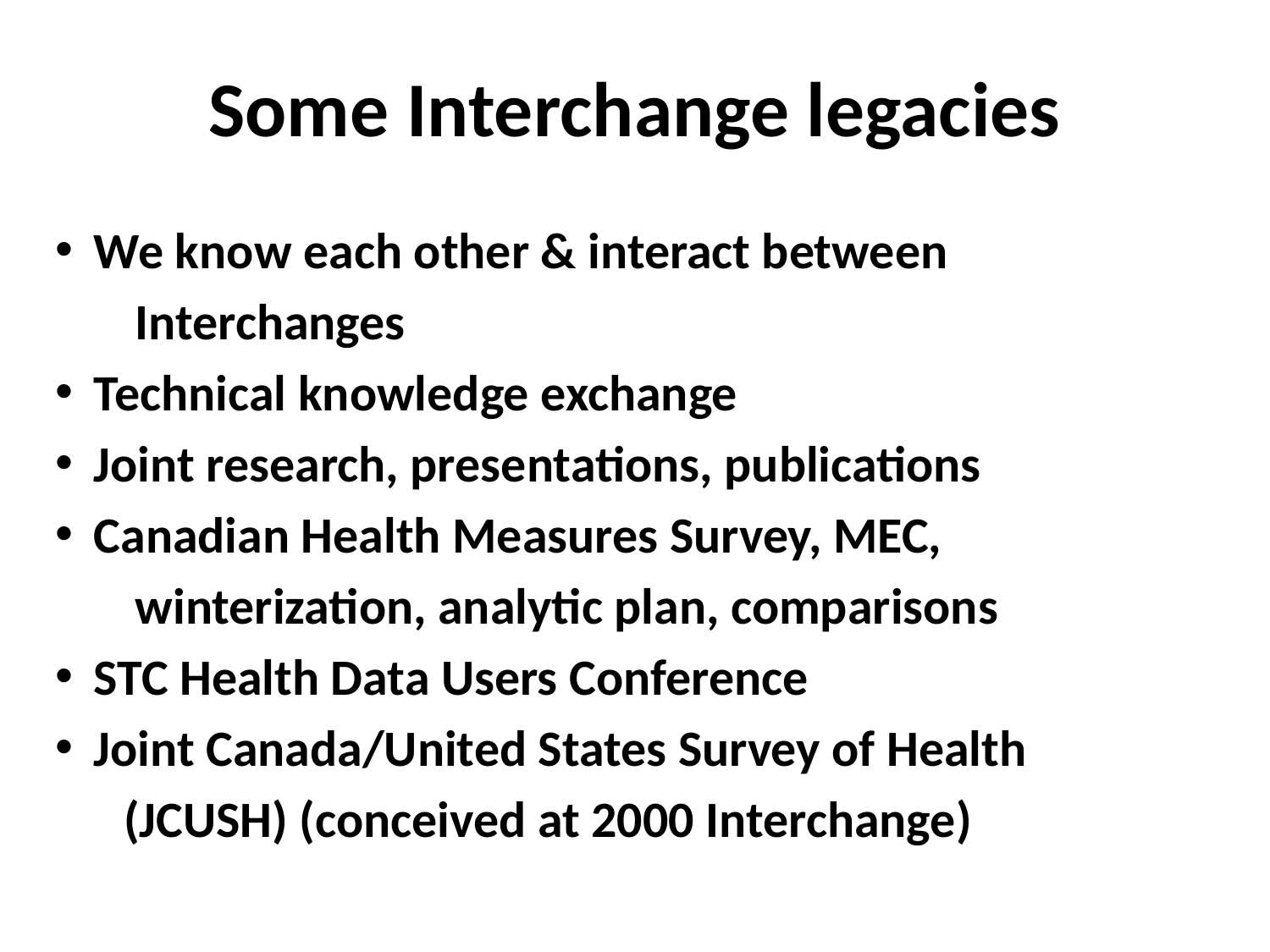

# Some Interchange legacies
  We know each other & interact between
       Interchanges
  Technical knowledge exchange
  Joint research, presentations, publications
  Canadian Health Measures Survey, MEC,
       winterization, analytic plan, comparisons
  STC Health Data Users Conference
  Joint Canada/United States Survey of Health
      (JCUSH) (conceived at 2000 Interchange)